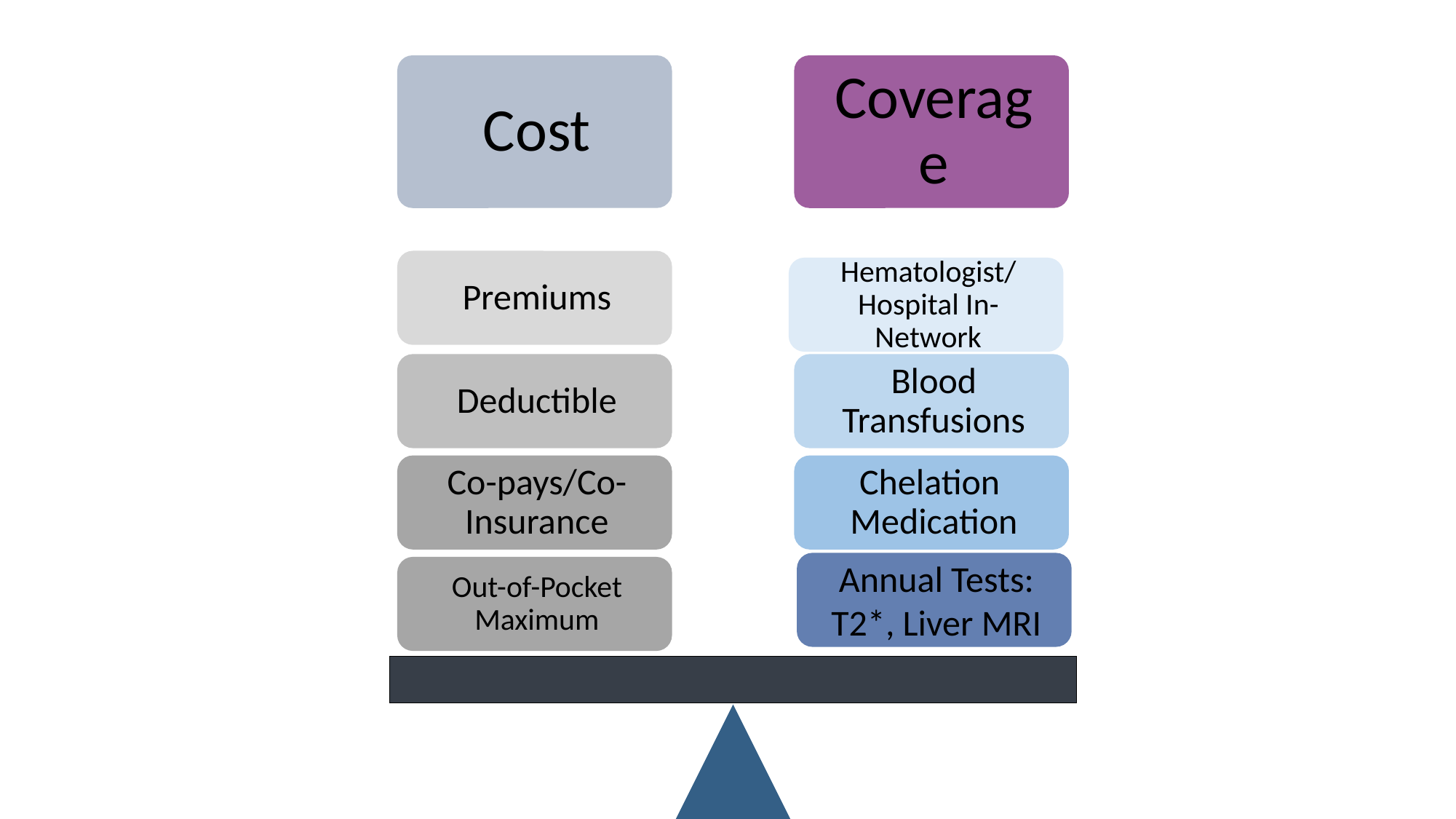

Cost
Coverage
Annual Tests:
T2*, Liver MRI
Chelation  Medication
Blood Transfusions
Hematologist/ Hospital In-Network
Out-of-Pocket Maximum
Co-pays/Co-Insurance
Deductible
Premiums